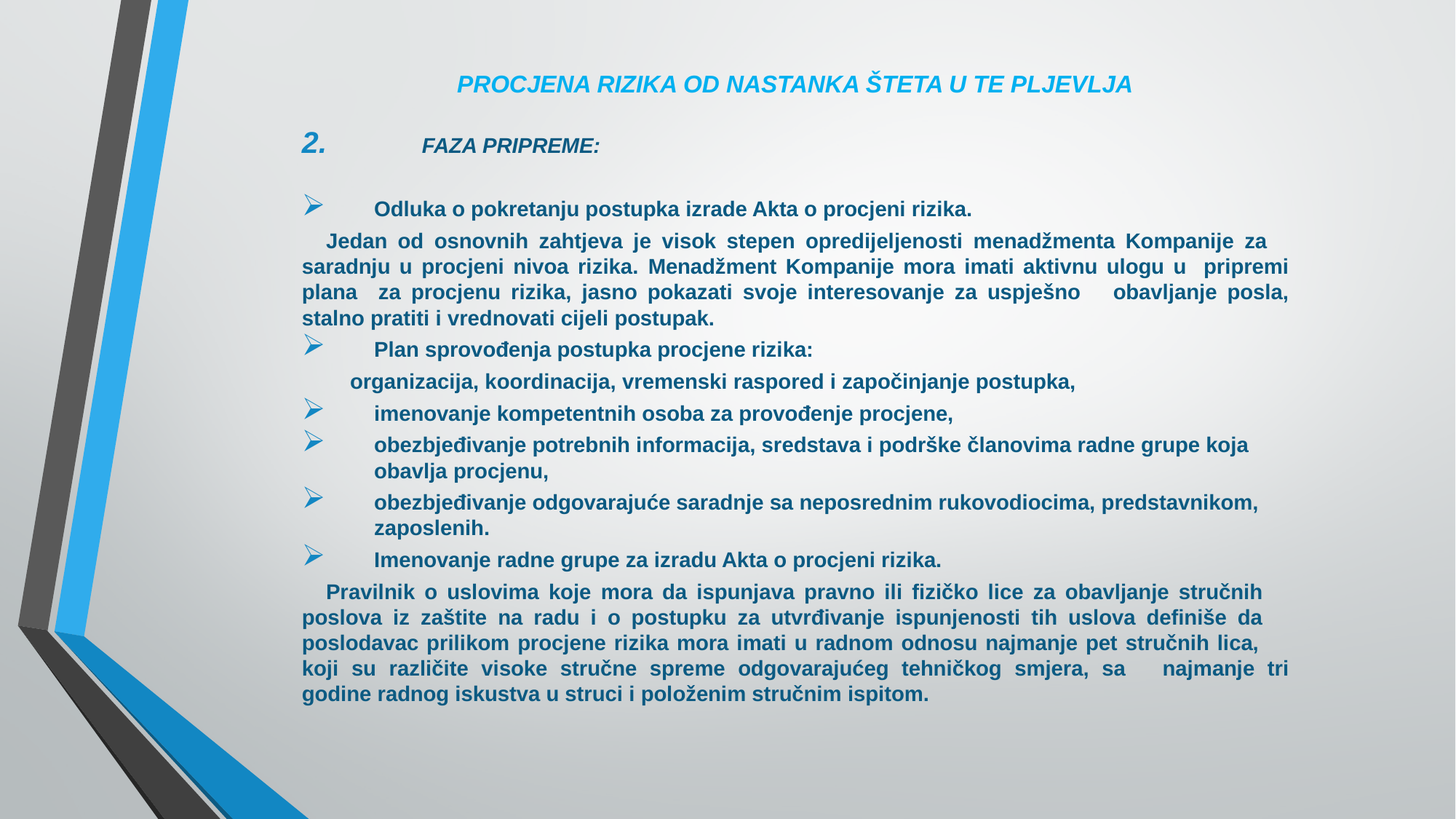

# PROCJENA RIZIKA OD NASTANKA ŠTETA U TE PLJEVLJA

FAZA PRIPREME:

Odluka o pokretanju postupka izrade Akta o procjeni rizika.
	Jedan od osnovnih zahtjeva je visok stepen opredijeljenosti menadžmenta Kompanije za 	saradnju u procjeni nivoa rizika. Menadžment Kompanije mora imati aktivnu ulogu u 	pripremi plana 	za procjenu rizika, jasno pokazati svoje interesovanje za uspješno 	obavljanje posla, stalno pratiti i vrednovati cijeli postupak.
Plan sprovođenja postupka procjene rizika:
	    organizacija, koordinacija, vremenski raspored i započinjanje postupka,
imenovanje kompetentnih osoba za provođenje procjene,
obezbjeđivanje potrebnih informacija, sredstava i podrške članovima radne grupe koja obavlja procjenu,
obezbjeđivanje odgovarajuće saradnje sa neposrednim rukovodiocima, predstavnikom, zaposlenih.
Imenovanje radne grupe za izradu Akta o procjeni rizika.
	Pravilnik o uslovima koje mora da ispunjava pravno ili fizičko lice za obavljanje stručnih 	poslova iz zaštite na radu i o postupku za utvrđivanje ispunjenosti tih uslova definiše da 	poslodavac prilikom procjene rizika mora imati u radnom odnosu najmanje pet stručnih lica, 	koji su različite visoke stručne spreme odgovarajućeg tehničkog smjera, sa 	najmanje tri godine radnog iskustva u struci i položenim stručnim ispitom.